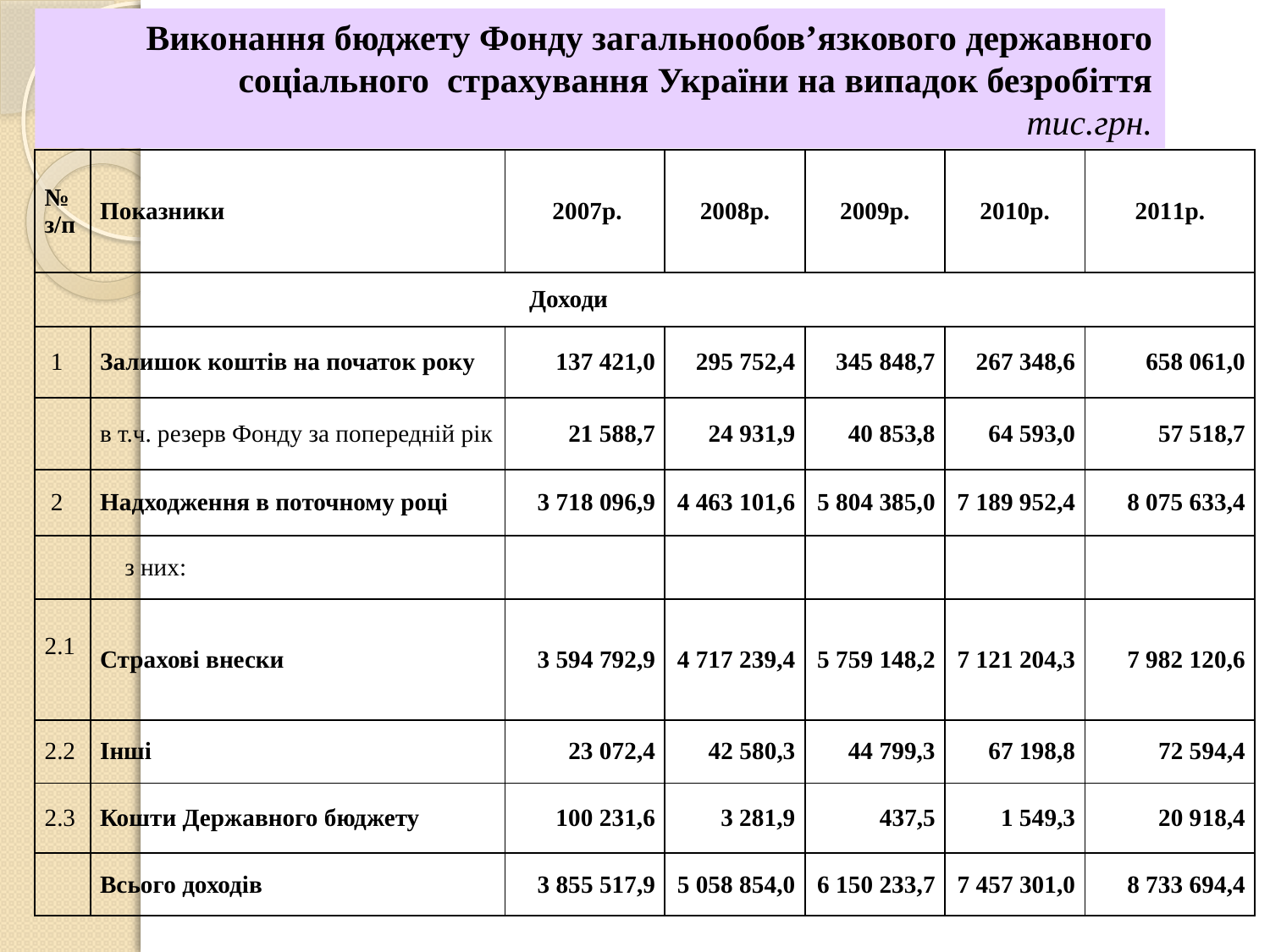

Виконання бюджету Фонду загальнообов’язкового державного соціального  страхування України на випадок безробіття
тис.грн.
| № з/п | Показники | 2007р. | 2008р. | 2009р. | 2010р. | 2011р. |
| --- | --- | --- | --- | --- | --- | --- |
| Доходи |  |  |  |  |  |  |
| 1 | Залишок коштів на початок року | 137 421,0 | 295 752,4 | 345 848,7 | 267 348,6 | 658 061,0 |
|  | в т.ч. резерв Фонду за попередній рік | 21 588,7 | 24 931,9 | 40 853,8 | 64 593,0 | 57 518,7 |
| 2 | Надходження в поточному році | 3 718 096,9 | 4 463 101,6 | 5 804 385,0 | 7 189 952,4 | 8 075 633,4 |
|  | з них: |  |  |  |  |  |
| 2.1 | Страхові внески | 3 594 792,9 | 4 717 239,4 | 5 759 148,2 | 7 121 204,3 | 7 982 120,6 |
| 2.2 | Інші | 23 072,4 | 42 580,3 | 44 799,3 | 67 198,8 | 72 594,4 |
| 2.3 | Кошти Державного бюджету | 100 231,6 | 3 281,9 | 437,5 | 1 549,3 | 20 918,4 |
|  | Всього доходів | 3 855 517,9 | 5 058 854,0 | 6 150 233,7 | 7 457 301,0 | 8 733 694,4 |